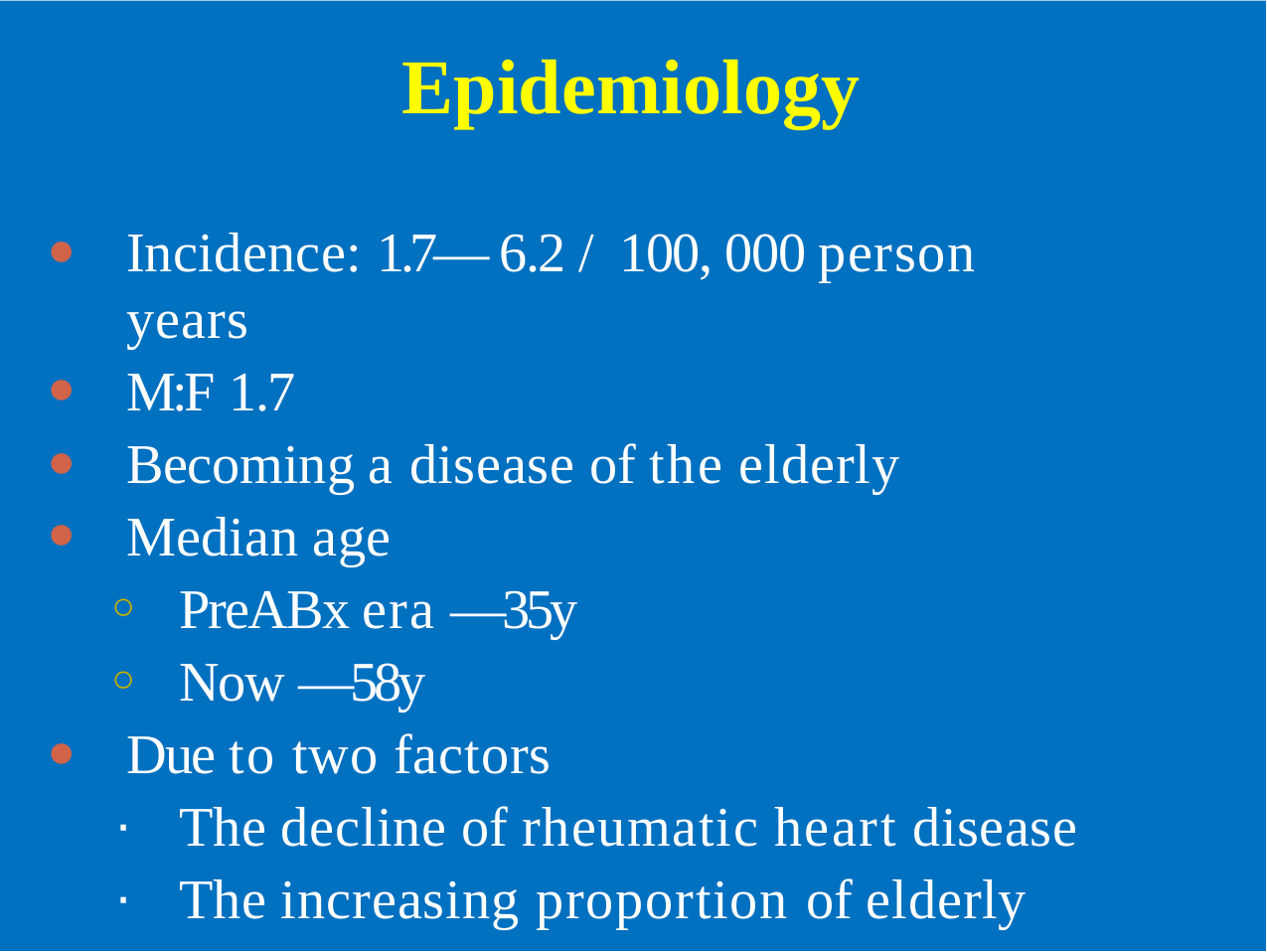

# Epidemiology
Incidence: 1.7— 6.2 / 100, 000 person years
M:F 1.7
Becoming a disease of the elderly
Median age
PreABx era —35y
Now —58y
Due to two factors
The decline of rheumatic heart disease
The increasing proportion of elderly